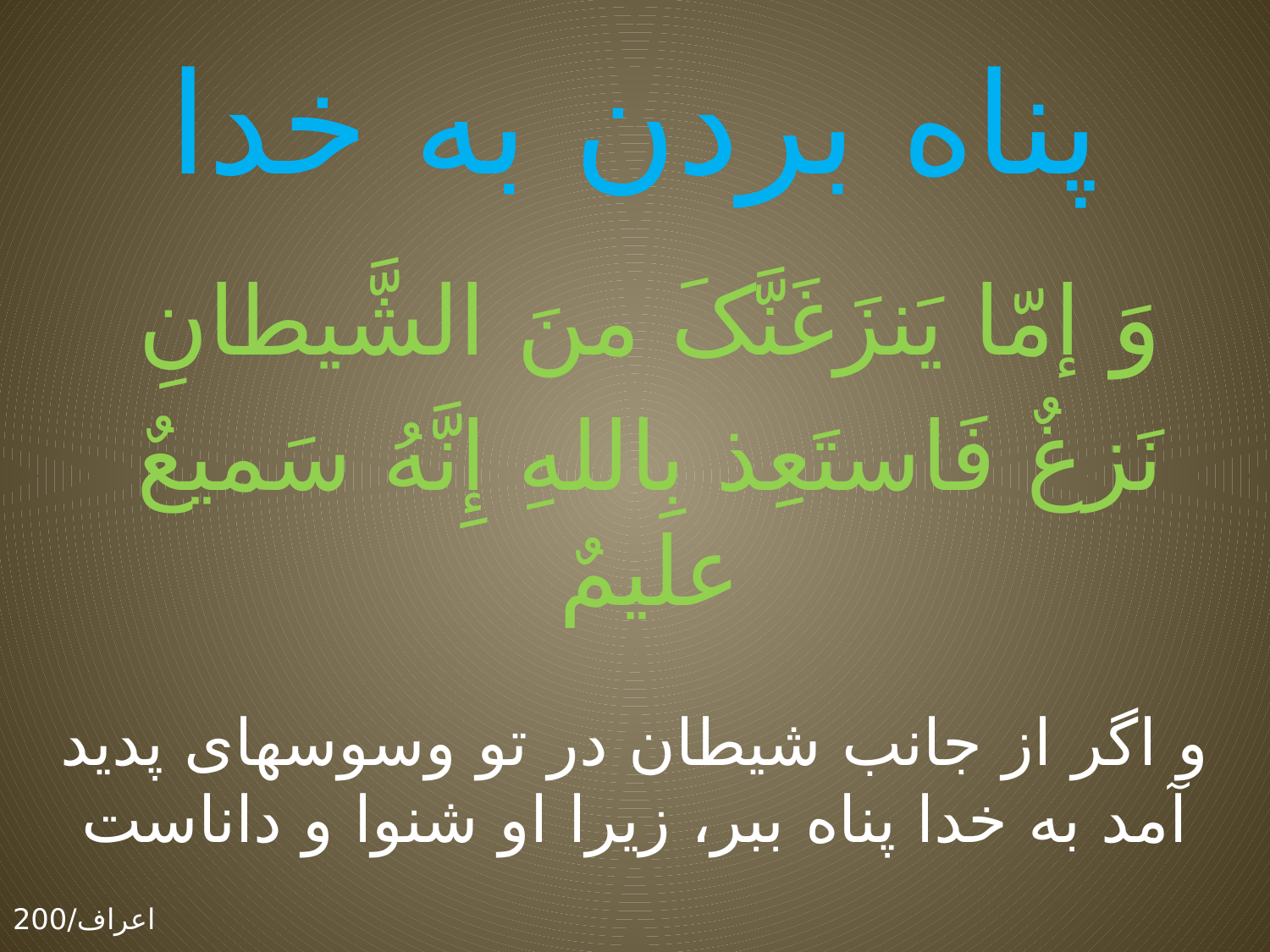

# پناه بردن به خدا
وَ إمّا یَنزَغَنَّکَ منَ الشَّیطانِ
نَزغٌ فَاستَعِذ بِاللهِ إِنَّهُ سَمیعٌ  علیمٌ

و اگر از جانب شيطان در تو وسوسه‏اى پديد آمد به خدا پناه ببر، زيرا او شنوا و داناست

اعراف/200